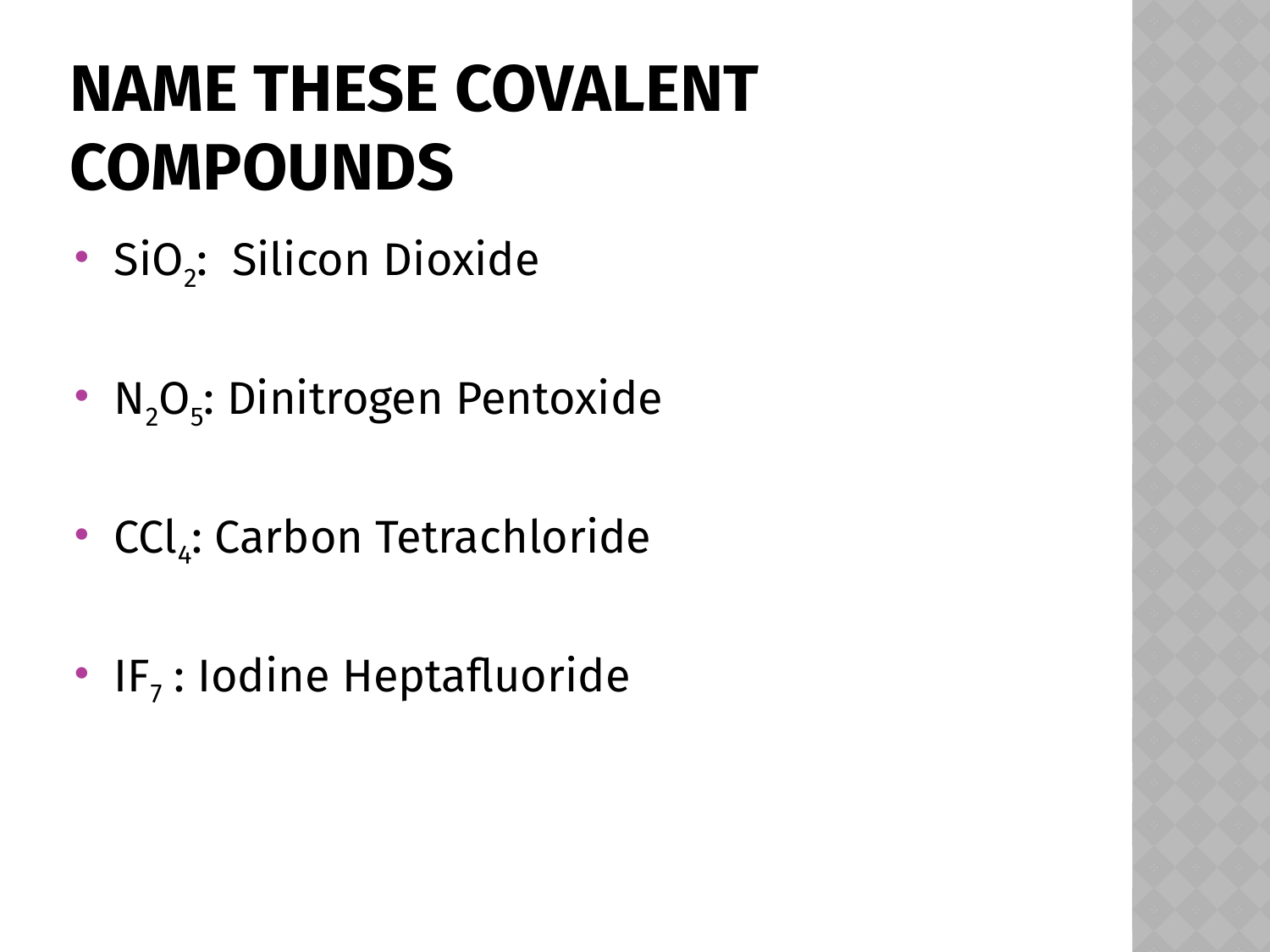

# Name These Covalent Compounds
SiO2:  Silicon Dioxide

N2O5: Dinitrogen Pentoxide

CCl4: Carbon Tetrachloride

IF7 : Iodine Heptafluoride